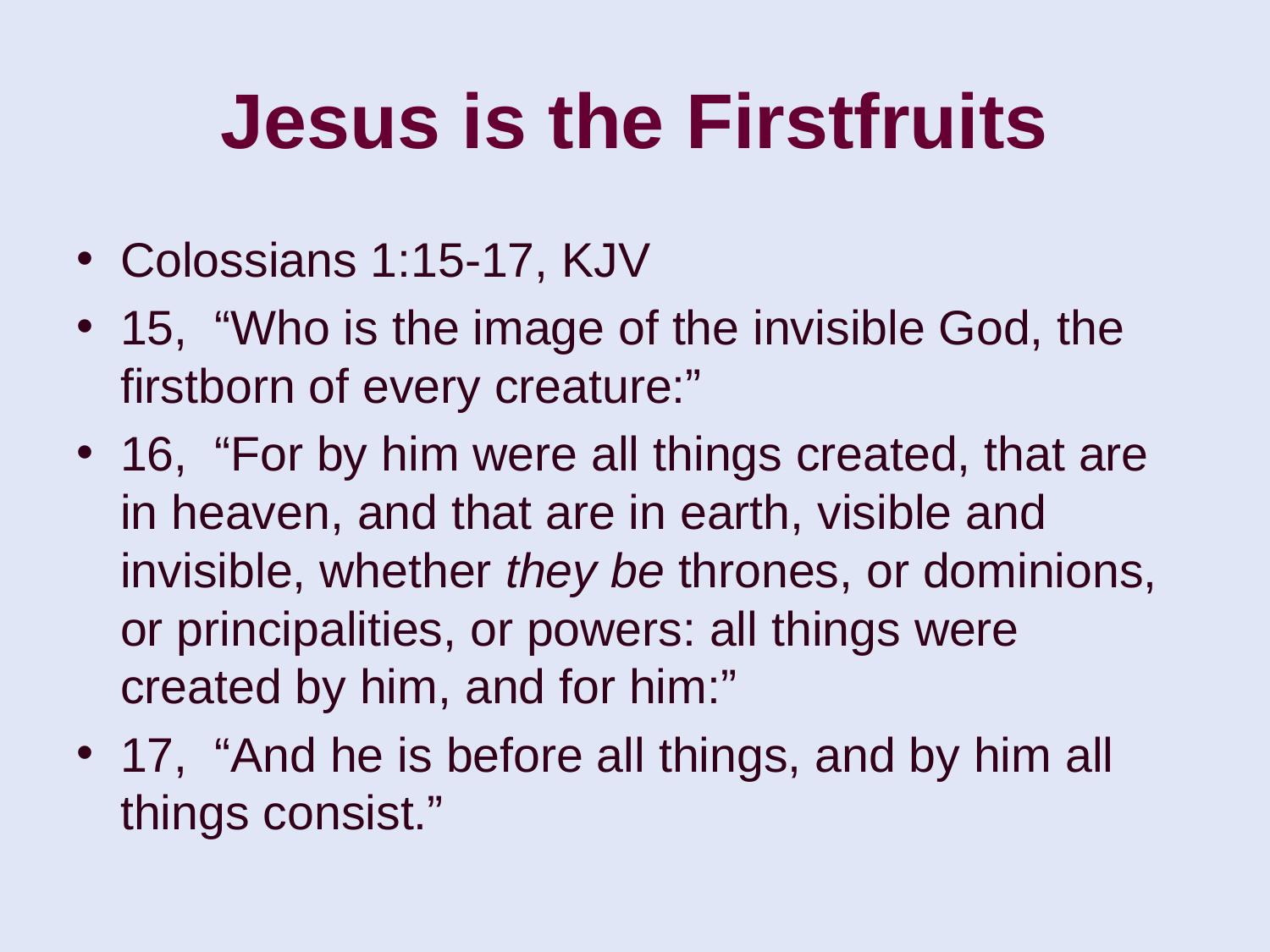

# Jesus is the Firstfruits
Colossians 1:15-17, KJV
15,  “Who is the image of the invisible God, the firstborn of every creature:”
16,  “For by him were all things created, that are in heaven, and that are in earth, visible and invisible, whether they be thrones, or dominions, or principalities, or powers: all things were created by him, and for him:”
17,  “And he is before all things, and by him all things consist.”